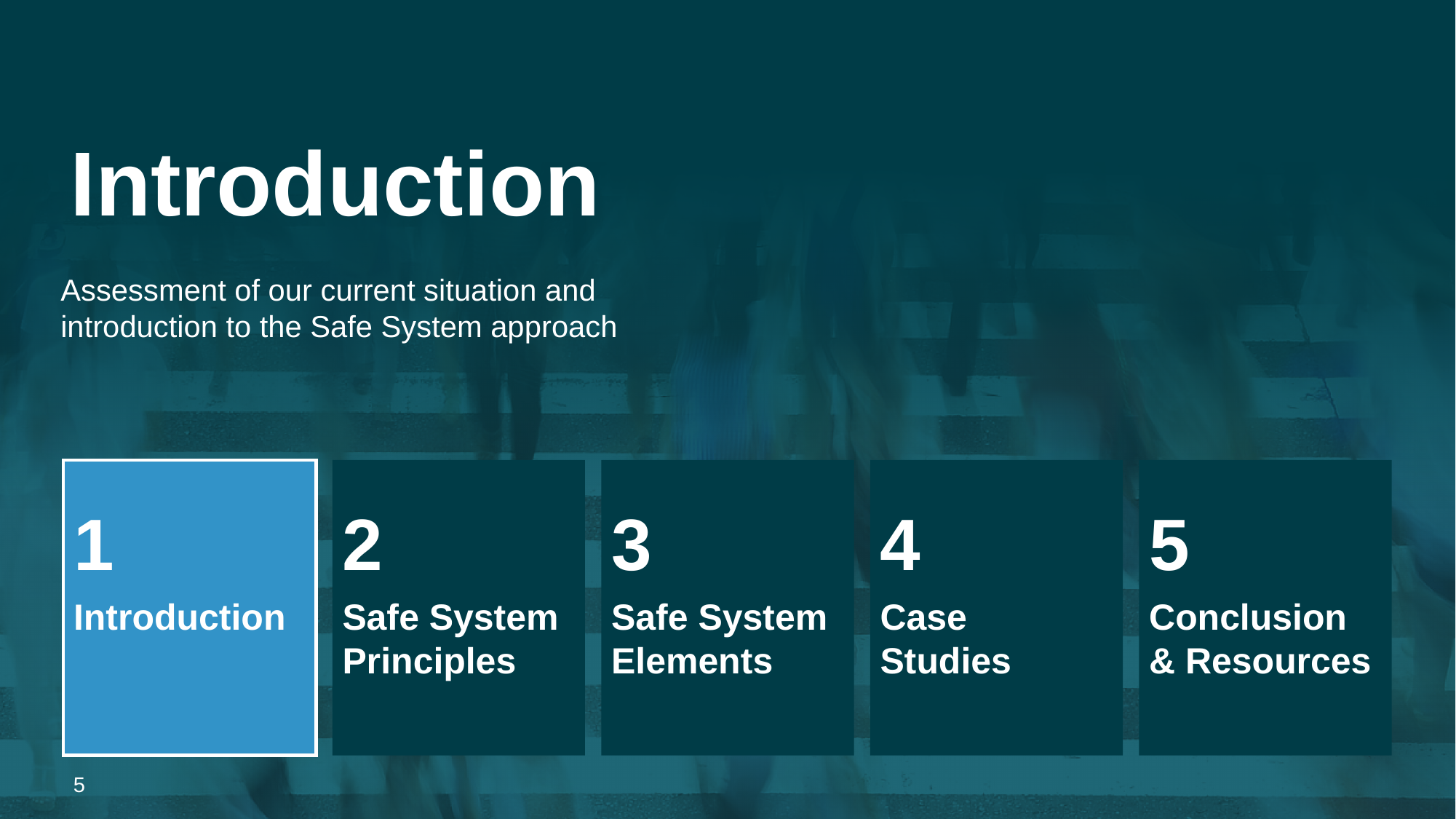

Introduction
Assessment of our current situation and introduction to the Safe System approach

1
Introduction

2
Safe System Principles

3
Safe System Elements

4
Case Studies

5
Conclusion & Resources
5